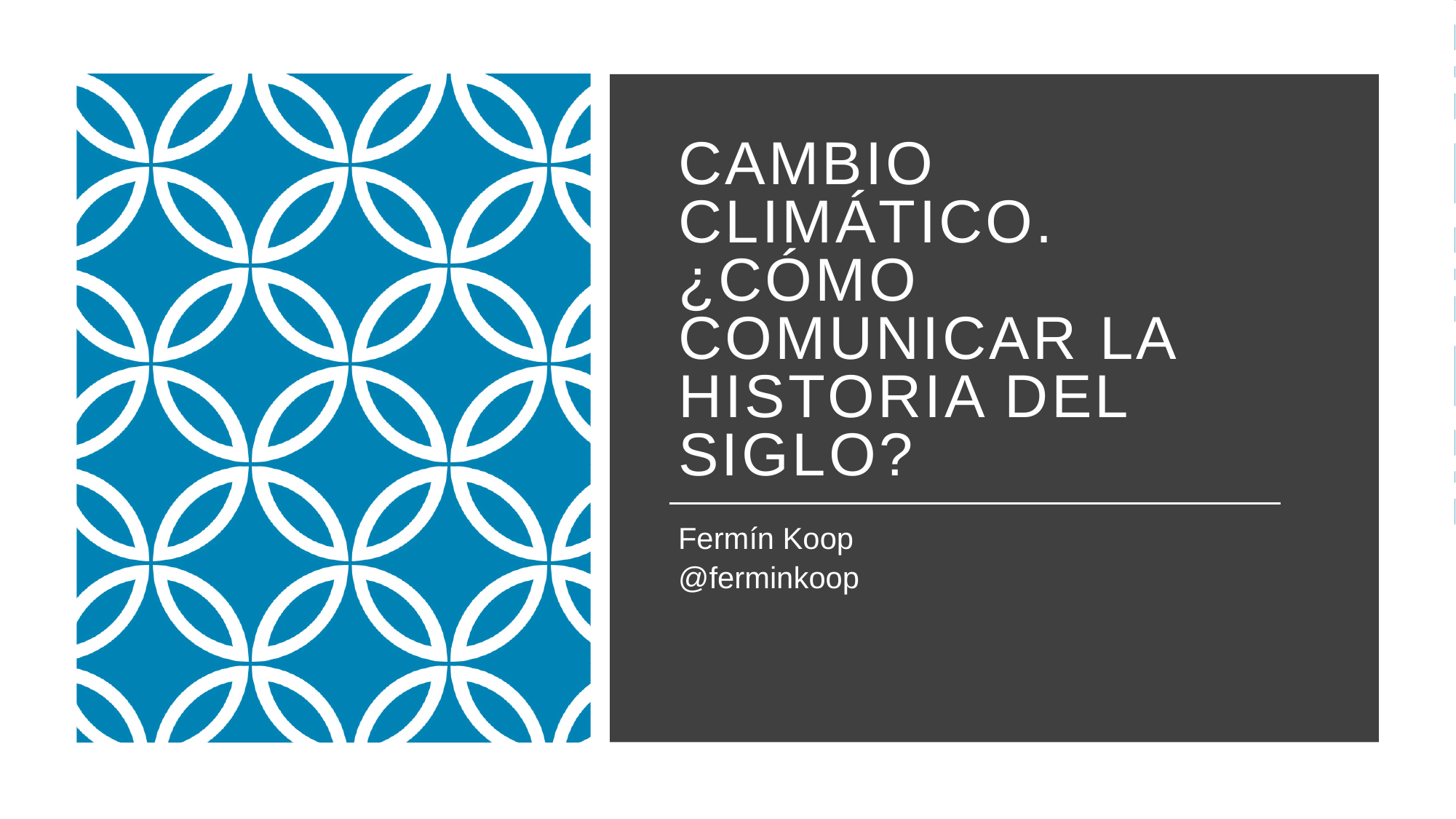

# Cambio climático. ¿cómo comunicar la historia del siglo?
Fermín Koop
@ferminkoop